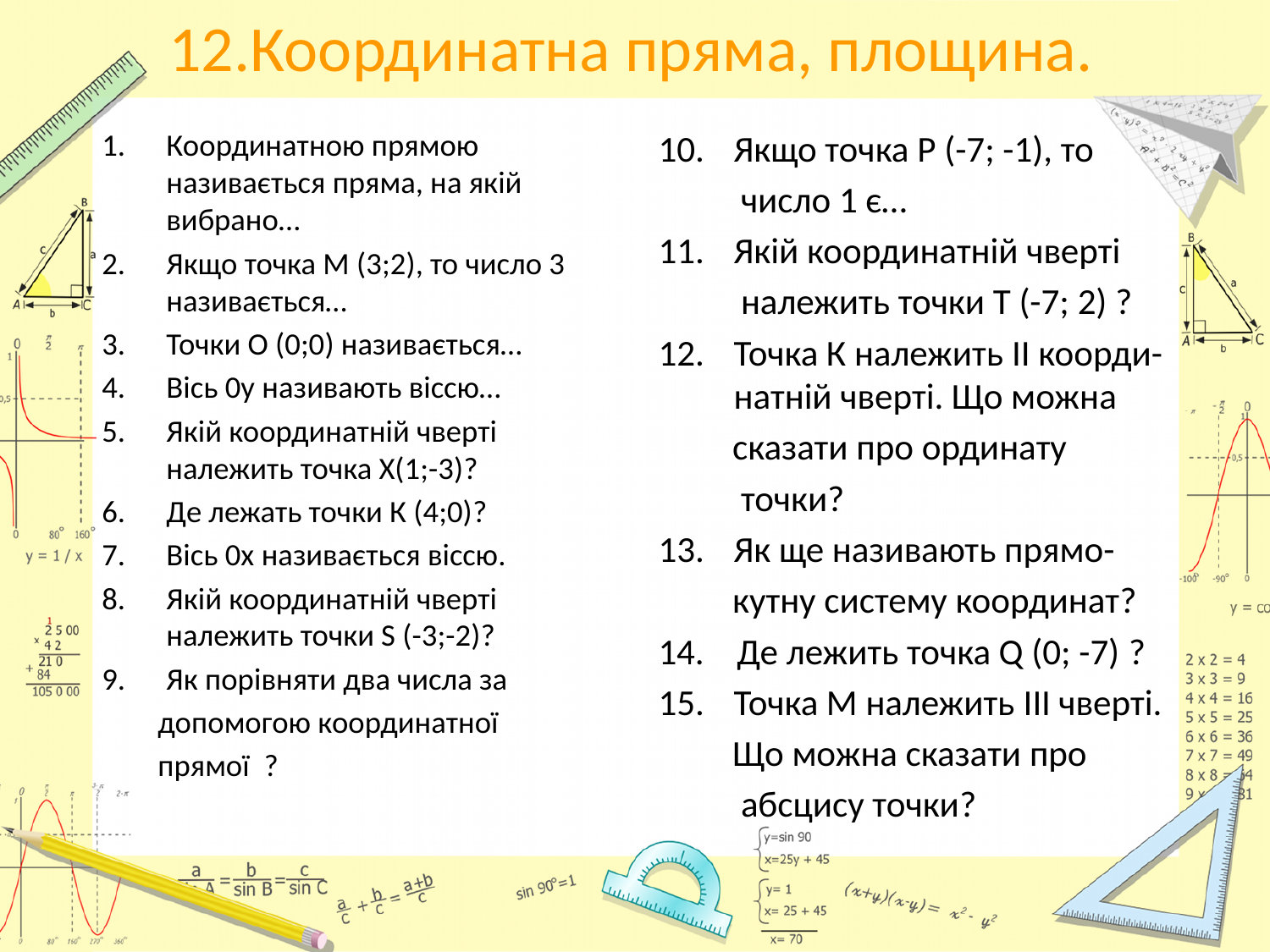

# 12.Координатна пряма, площина.
Координатною прямою називається пряма, на якій вибрано…
Якщо точка М (3;2), то число 3 називається…
Точки О (0;0) називається…
Вісь 0у називають віссю…
Якій координатній чверті належить точка Х(1;-3)?
Де лежать точки К (4;0)?
Вісь 0х називається віссю.
Якій координатній чверті належить точки S (-3;-2)?
Як порівняти два числа за
        допомогою координатної
        прямої  ?

Якщо точка Р (-7; -1), то
          число 1 є…
Якій координатній чверті
          належить точки Т (-7; 2) ?
Точка К належить II коорди-натній чверті. Що можна
         сказати про ординату
          точки?
Як ще називають прямо-
         кутну систему координат?
14.    Де лежить точка Q (0; -7) ?
Точка М належить III чверті.
         Що можна сказати про
          абсцису точки?